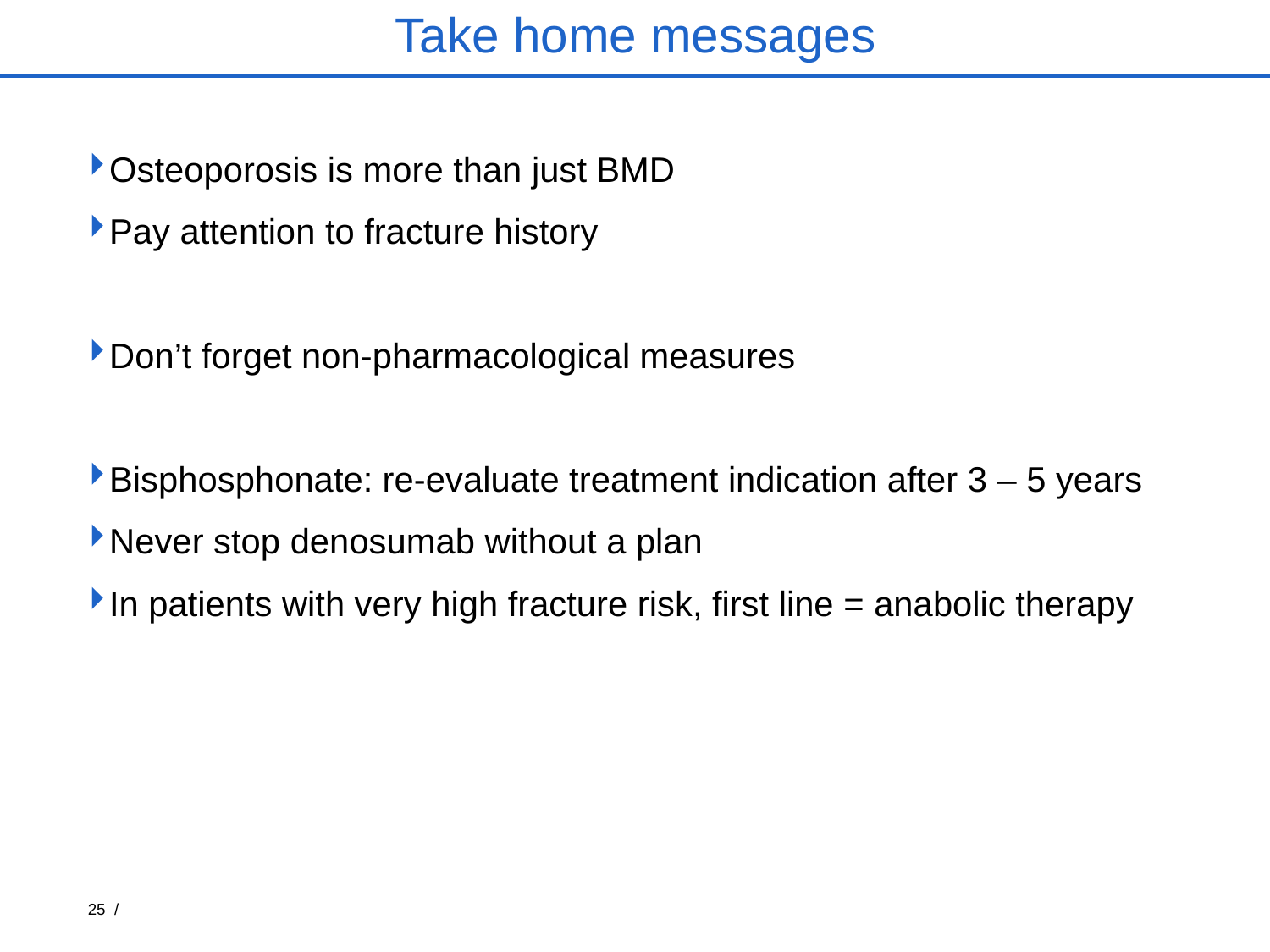

# Take home messages

Osteoporosis is more than just BMD
Pay attention to fracture history

Don’t forget non-pharmacological measures

Bisphosphonate: re-evaluate treatment indication after 3 – 5 years
Never stop denosumab without a plan
In patients with very high fracture risk, first line = anabolic therapy

25  /